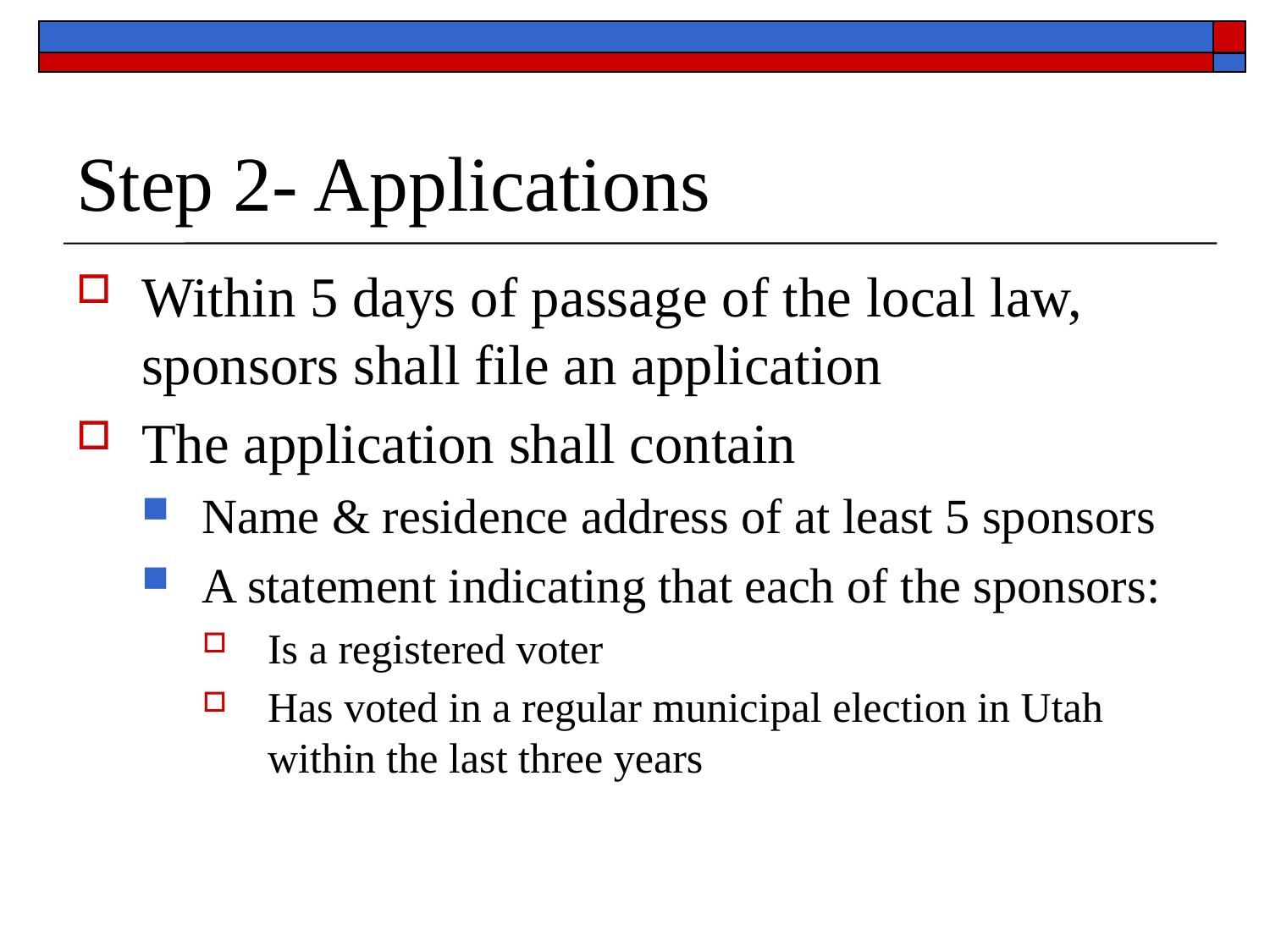

# Step 2- Applications
Within 5 days of passage of the local law, sponsors shall file an application
The application shall contain
Name & residence address of at least 5 sponsors
A statement indicating that each of the sponsors:
Is a registered voter
Has voted in a regular municipal election in Utah within the last three years